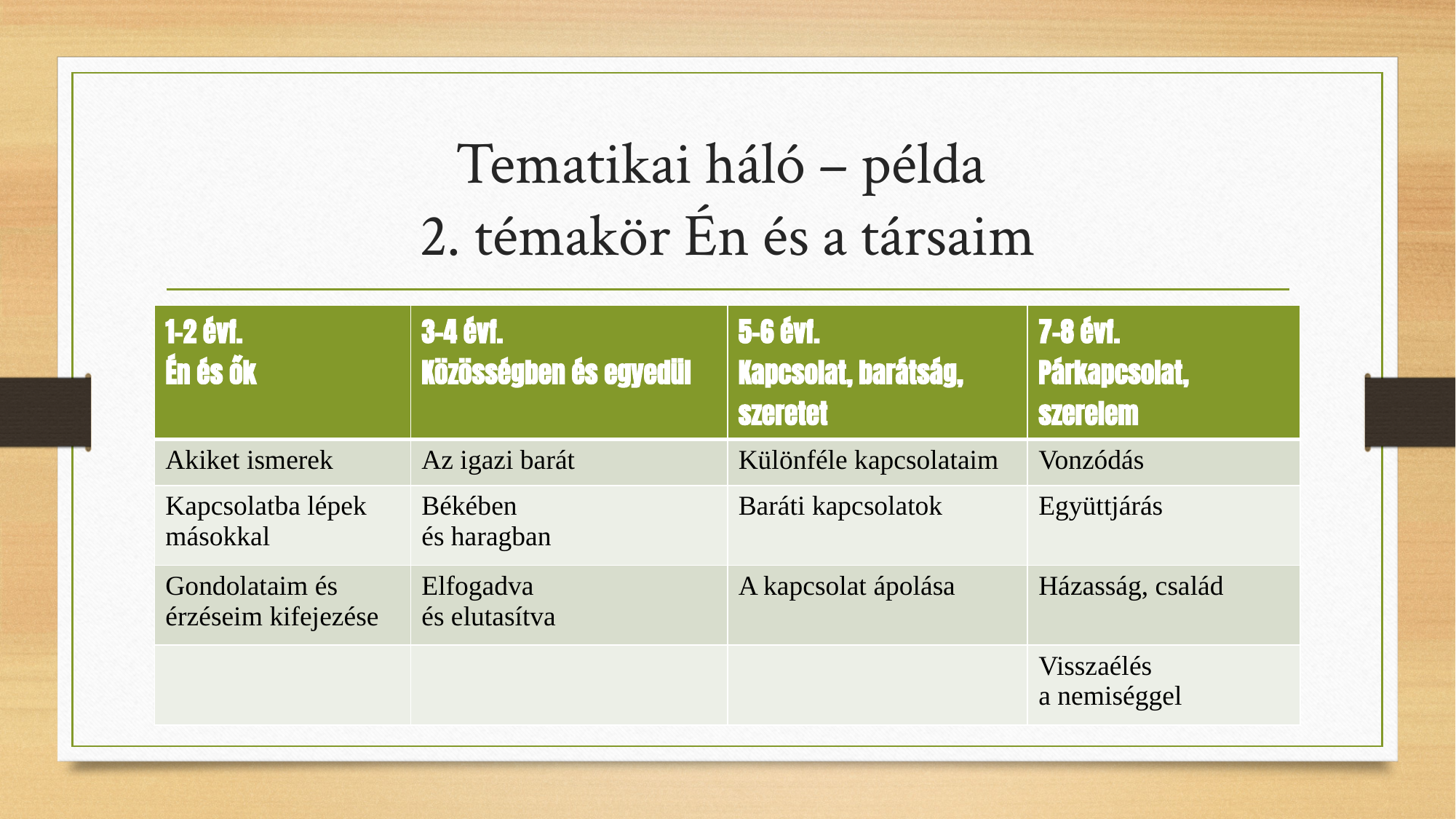

# Tematikai háló – példa 2. témakör Én és a társaim
| 1-2 évf. Én és ők | 3-4 évf. Közösségben és egyedül | 5-6 évf. Kapcsolat, barátság, szeretet | 7-8 évf. Párkapcsolat, szerelem |
| --- | --- | --- | --- |
| Akiket ismerek | Az igazi barát | Különféle kapcsolataim | Vonzódás |
| Kapcsolatba lépek másokkal | Békében és haragban | Baráti kapcsolatok | Együttjárás |
| Gondolataim és érzéseim kifejezése | Elfogadva és elutasítva | A kapcsolat ápolása | Házasság, család |
|  |  |  | Visszaélés a nemiséggel |